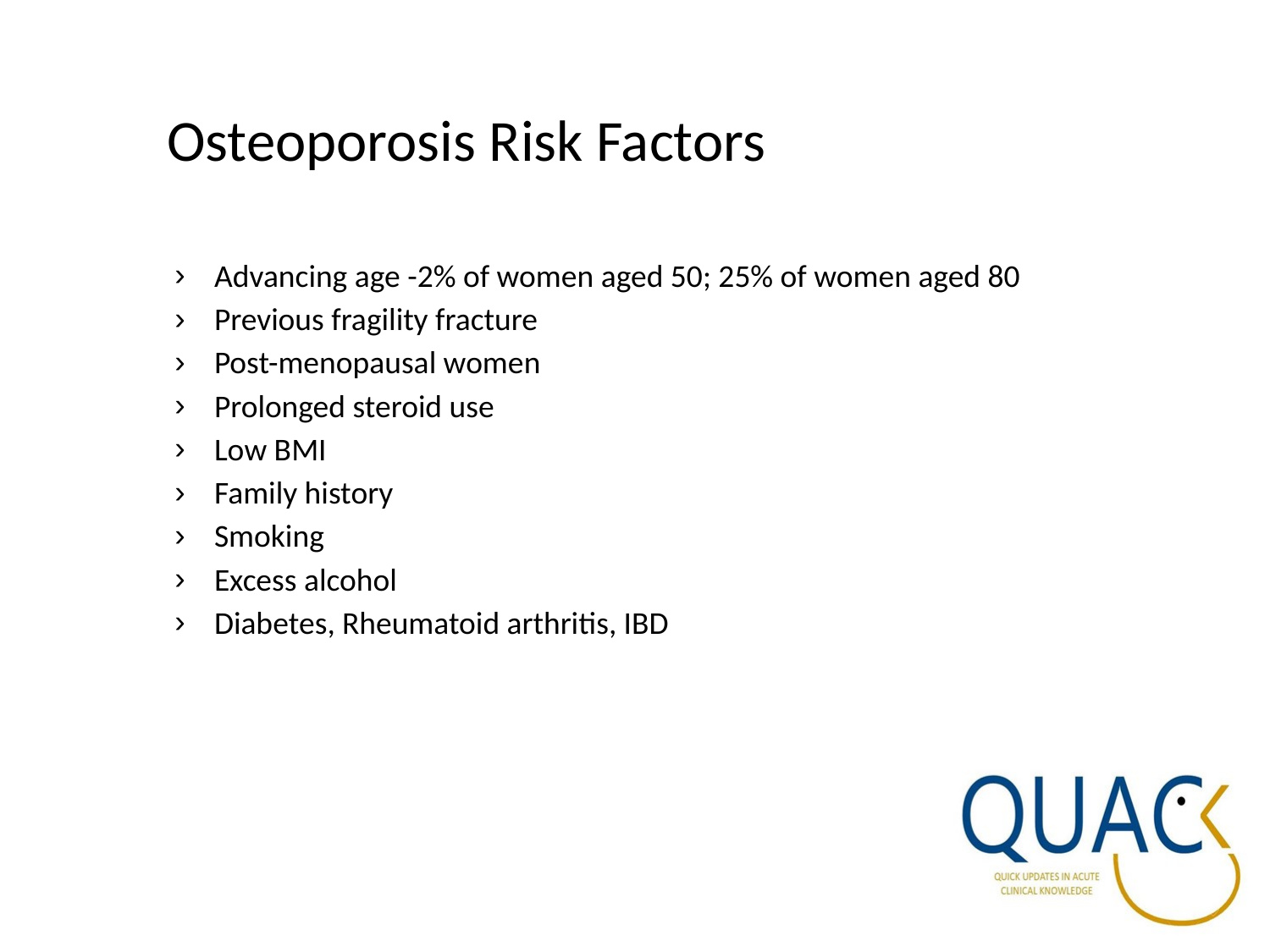

# Osteoporosis Risk Factors
Advancing age -2% of women aged 50; 25% of women aged 80
Previous fragility fracture
Post-menopausal women
Prolonged steroid use
Low BMI
Family history
Smoking
Excess alcohol
Diabetes, Rheumatoid arthritis, IBD